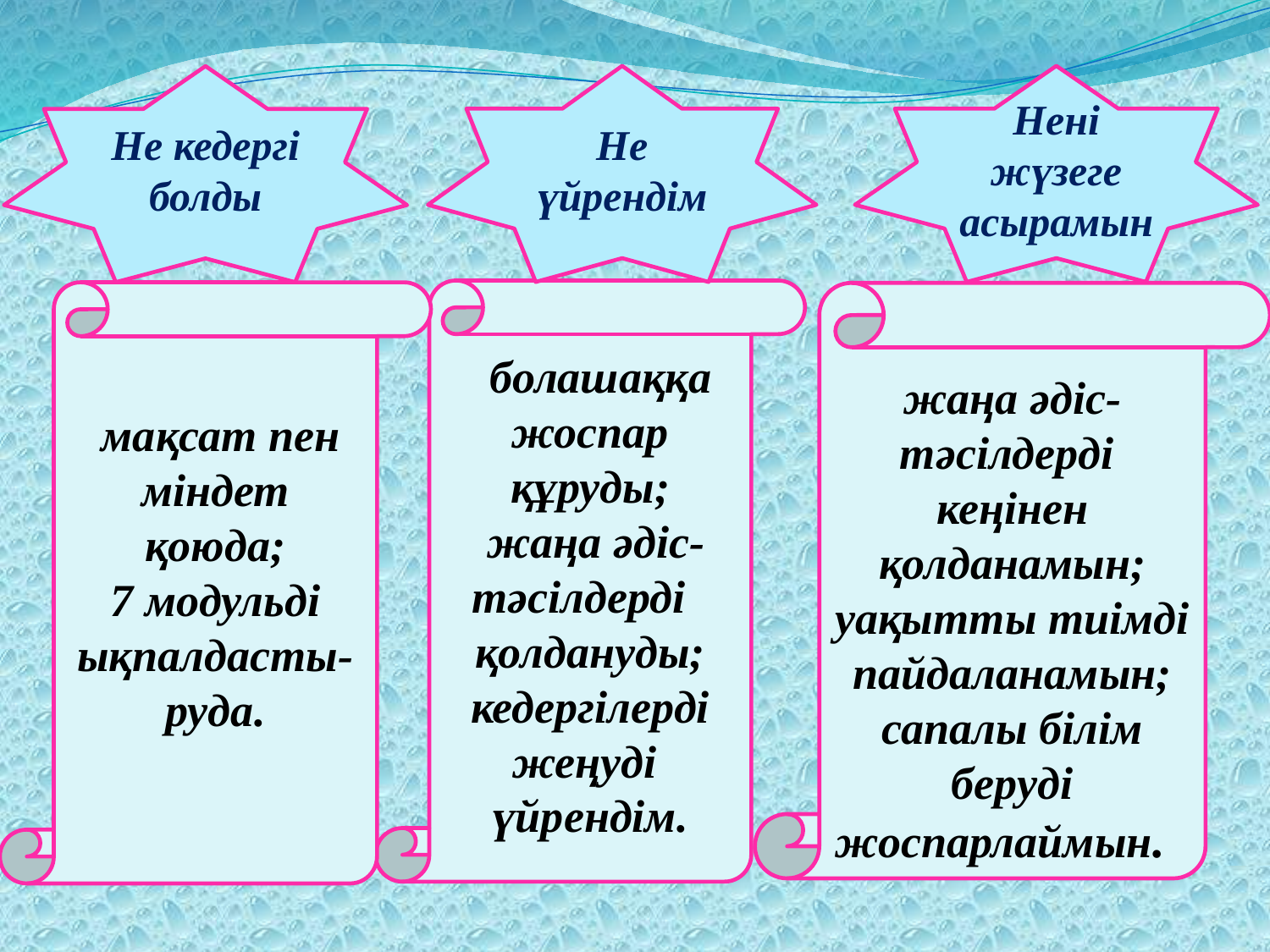

Не үйрендім
Нені жүзеге асырамын
Не кедергі болды
  болашаққа жоспар құруды;
 жаңа әдіс-тәсілдерді   қолдануды; кедергілерді жеңуді  үйрендім.
 мақсат пен міндет қоюда;
7 модульді ықпалдасты-
руда.

жаңа әдіс- тәсілдерді  кеңінен қолданамын; уақытты тиімді пайдаланамын; сапалы білім беруді жоспарлаймын.